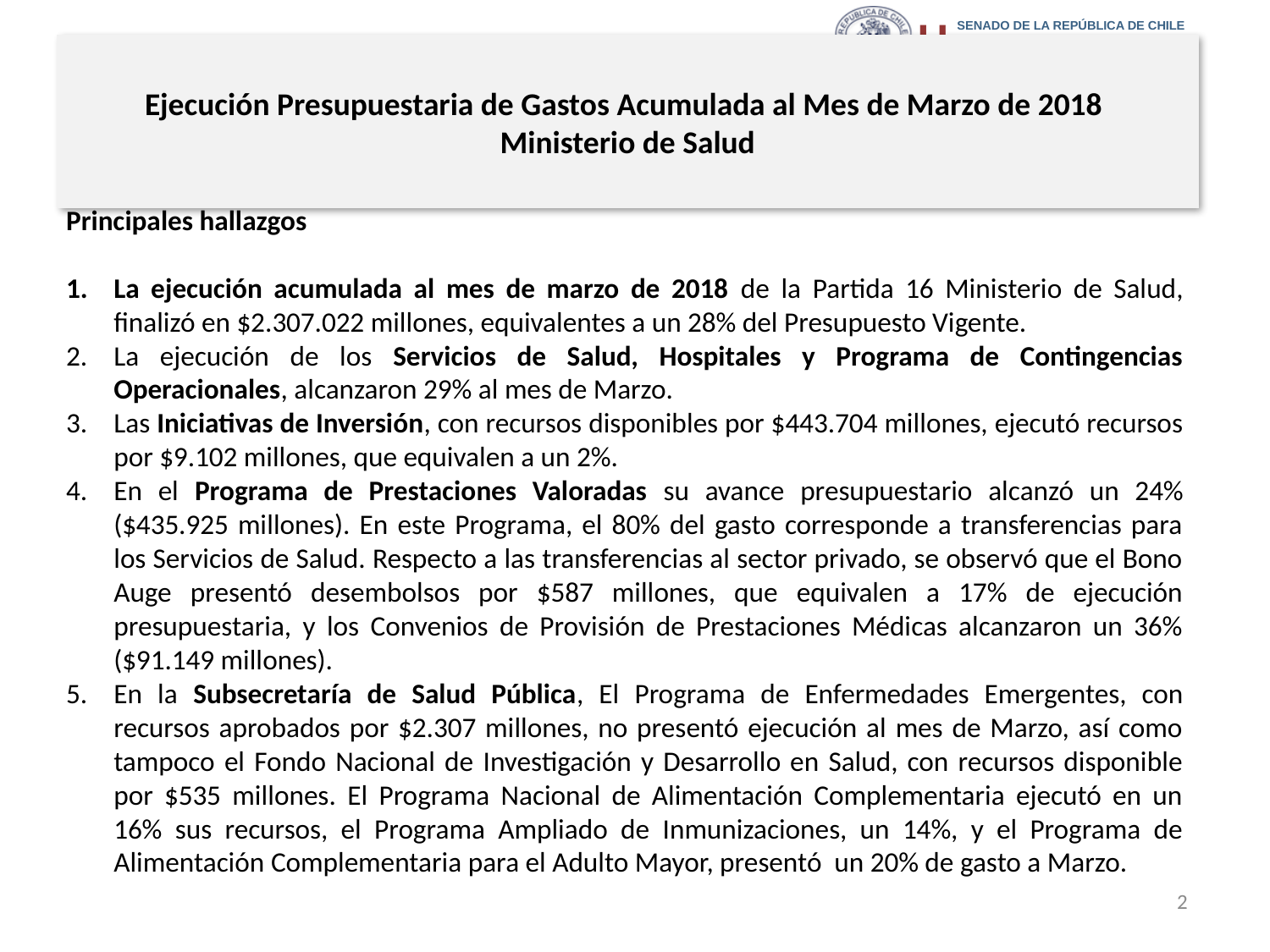

# Ejecución Presupuestaria de Gastos Acumulada al Mes de Marzo de 2018 Ministerio de Salud
Principales hallazgos

La ejecución acumulada al mes de marzo de 2018 de la Partida 16 Ministerio de Salud, finalizó en $2.307.022 millones, equivalentes a un 28% del Presupuesto Vigente.
La ejecución de los Servicios de Salud, Hospitales y Programa de Contingencias Operacionales, alcanzaron 29% al mes de Marzo.
Las Iniciativas de Inversión, con recursos disponibles por $443.704 millones, ejecutó recursos por $9.102 millones, que equivalen a un 2%.
En el Programa de Prestaciones Valoradas su avance presupuestario alcanzó un 24% ($435.925 millones). En este Programa, el 80% del gasto corresponde a transferencias para los Servicios de Salud. Respecto a las transferencias al sector privado, se observó que el Bono Auge presentó desembolsos por $587 millones, que equivalen a 17% de ejecución presupuestaria, y los Convenios de Provisión de Prestaciones Médicas alcanzaron un 36% ($91.149 millones).
En la Subsecretaría de Salud Pública, El Programa de Enfermedades Emergentes, con recursos aprobados por $2.307 millones, no presentó ejecución al mes de Marzo, así como tampoco el Fondo Nacional de Investigación y Desarrollo en Salud, con recursos disponible por $535 millones. El Programa Nacional de Alimentación Complementaria ejecutó en un 16% sus recursos, el Programa Ampliado de Inmunizaciones, un 14%, y el Programa de Alimentación Complementaria para el Adulto Mayor, presentó  un 20% de gasto a Marzo.

2